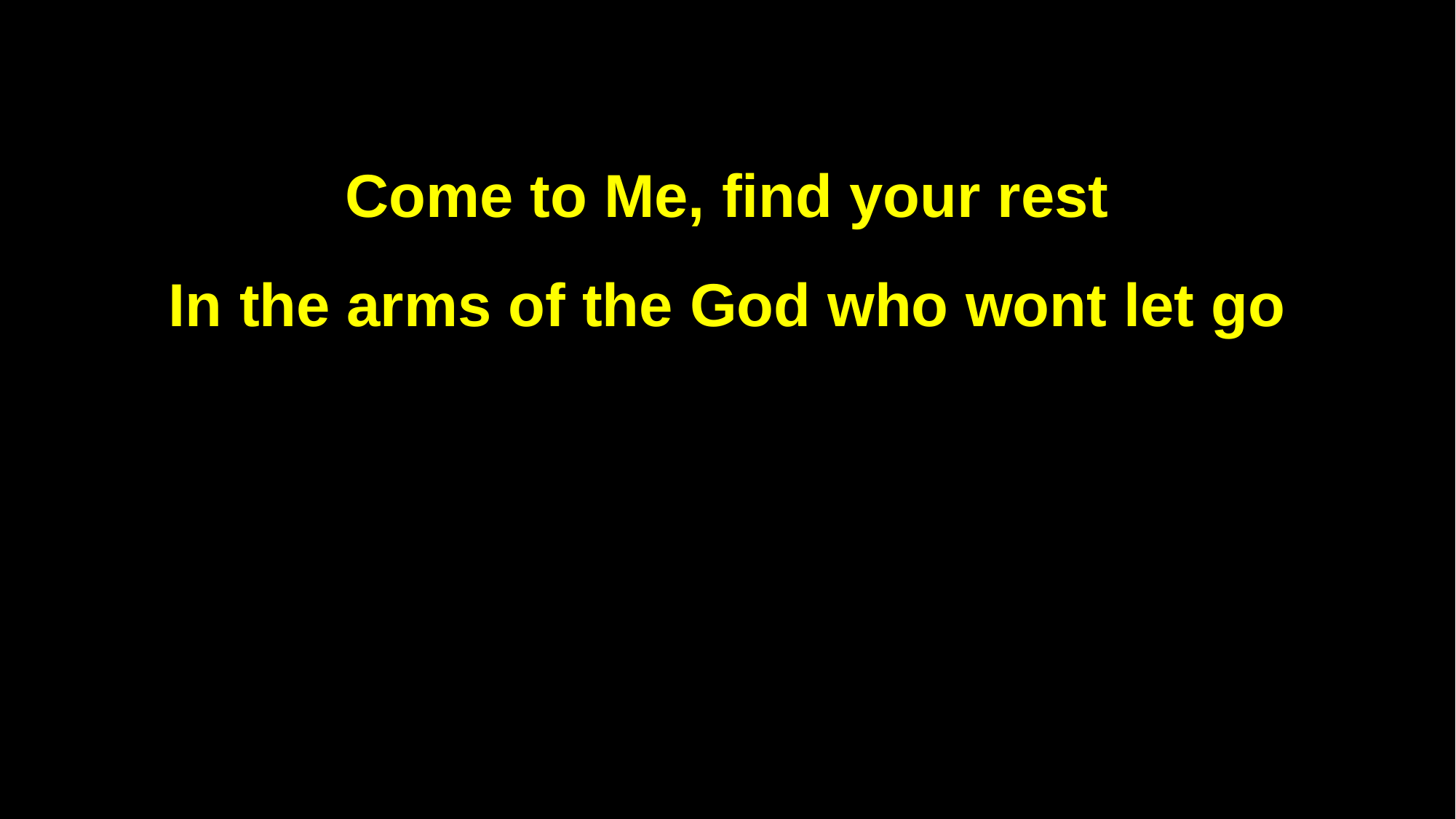

Come to Me, find your rest
In the arms of the God who wont let go